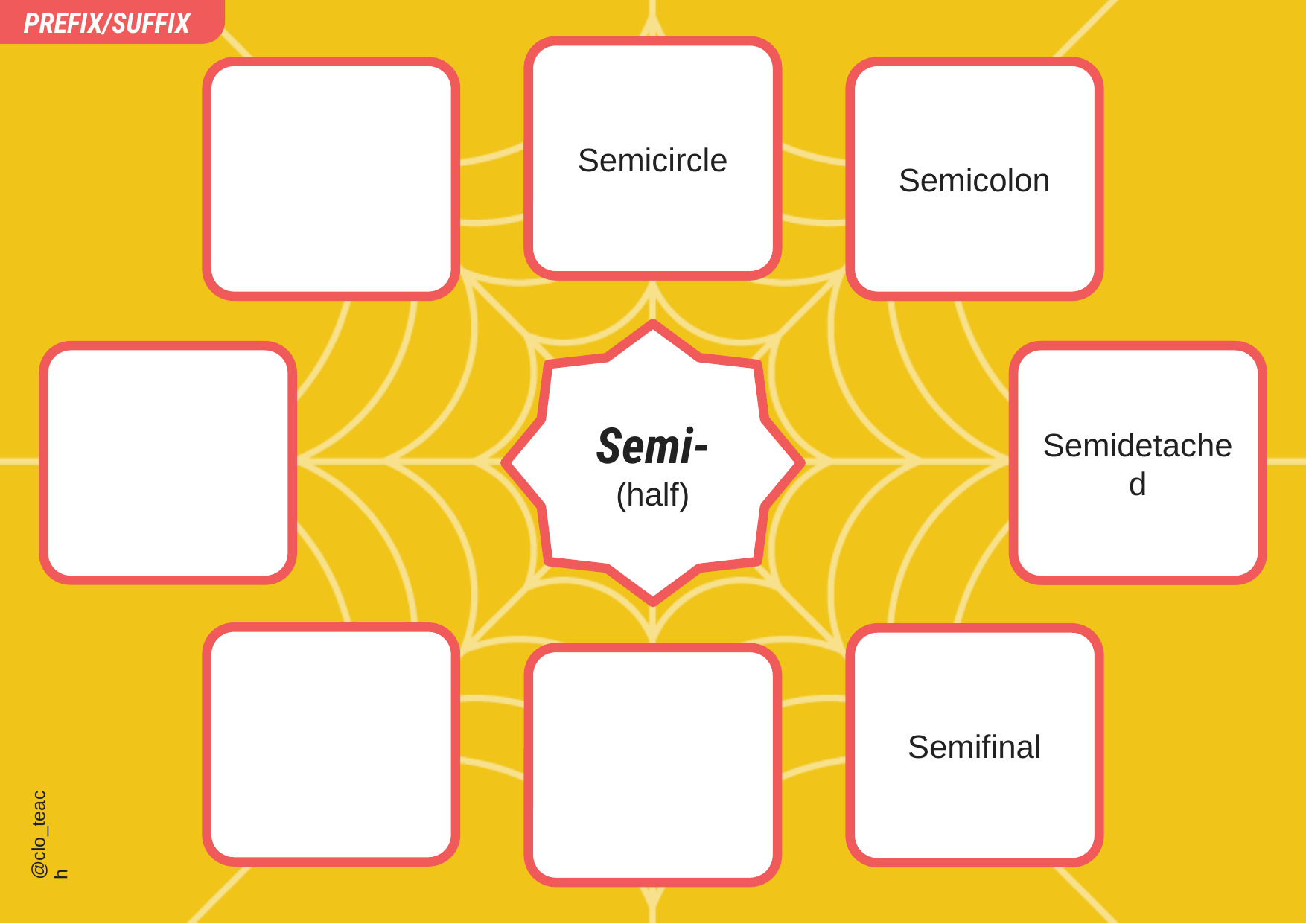

PREFIX/SUFFIX

Semicircle

Semicolon
Semi-
(half)

Semidetached

Semifinal